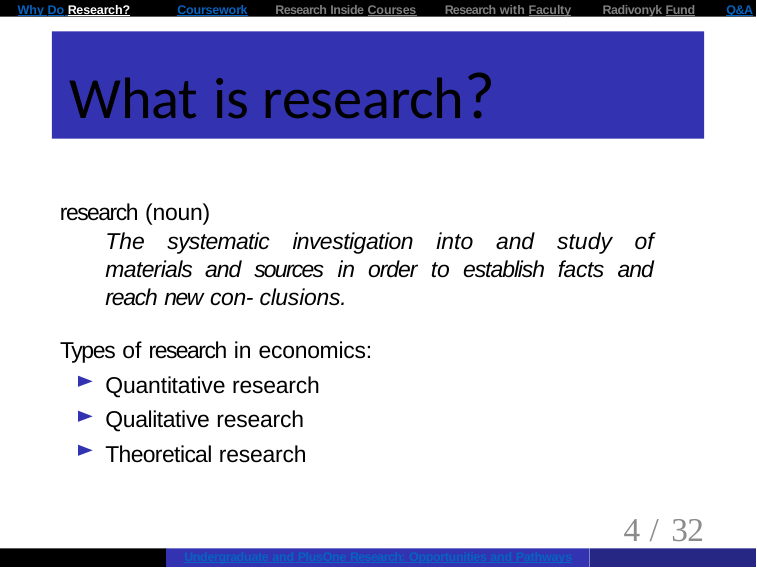

Why Do Research?	Coursework	Research Inside Courses	Research with Faculty	Radivonyk Fund	Q&A
# What is research?
research (noun)
The systematic investigation into and study of materials and sources in order to establish facts and reach new con- clusions.

Types of research in economics:
Quantitative research
Qualitative research
Theoretical research
4 / 32

Undergraduate and PlusOne Research: Opportunities and Pathways